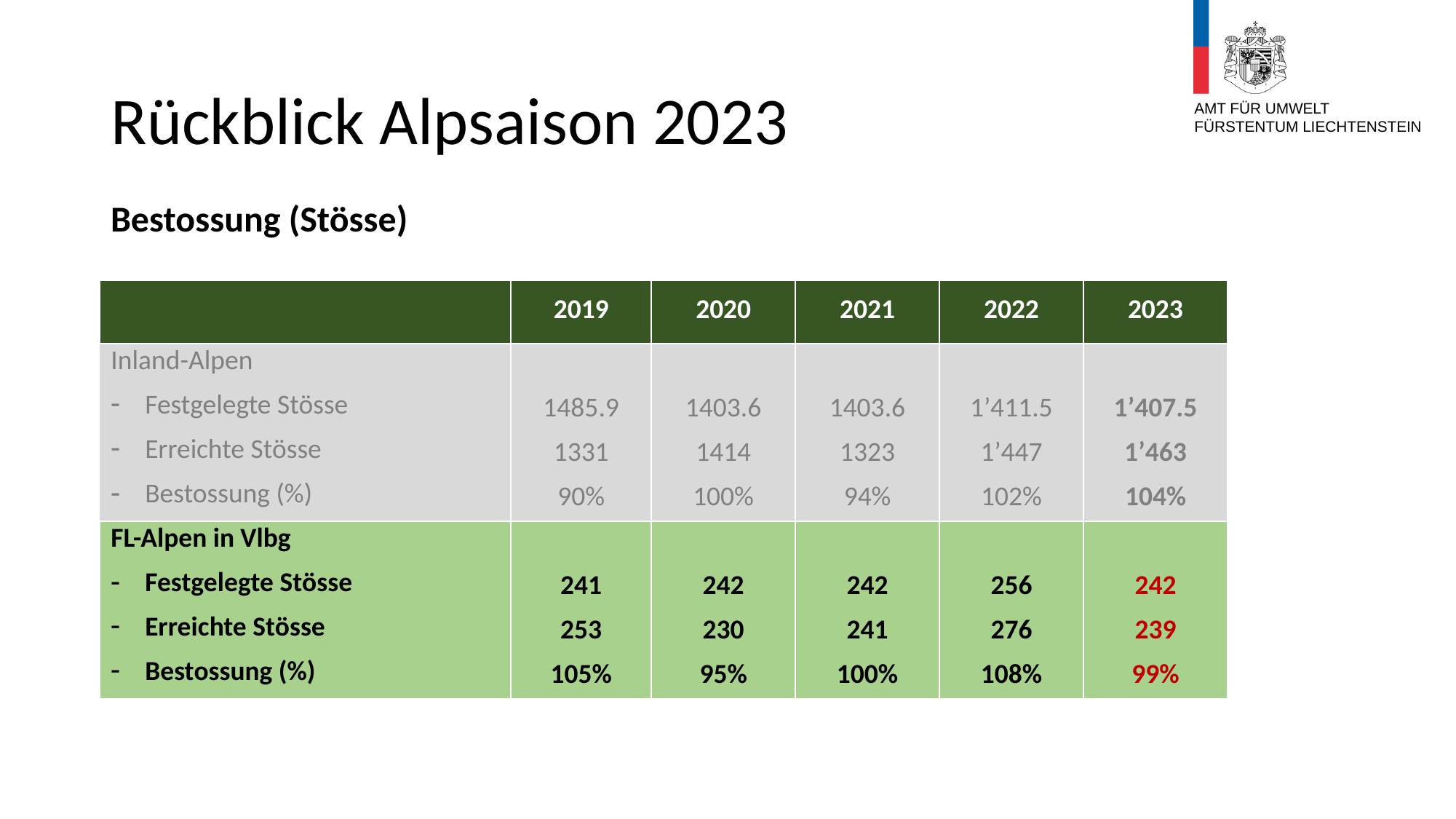

# Rückblick Alpsaison 2023
Bestossung (Stösse)
|  | 2019 | 2020 | 2021 | 2022 | 2023 |
| --- | --- | --- | --- | --- | --- |
| Inland-Alpen |  |  |  |  |  |
| Festgelegte Stösse | 1485.9 | 1403.6 | 1403.6 | 1’411.5 | 1’407.5 |
| Erreichte Stösse | 1331 | 1414 | 1323 | 1’447 | 1’463 |
| Bestossung (%) | 90% | 100% | 94% | 102% | 104% |
| FL-Alpen in Vlbg |  |  |  |  |  |
| Festgelegte Stösse | 241 | 242 | 242 | 256 | 242 |
| Erreichte Stösse | 253 | 230 | 241 | 276 | 239 |
| Bestossung (%) | 105% | 95% | 100% | 108% | 99% |